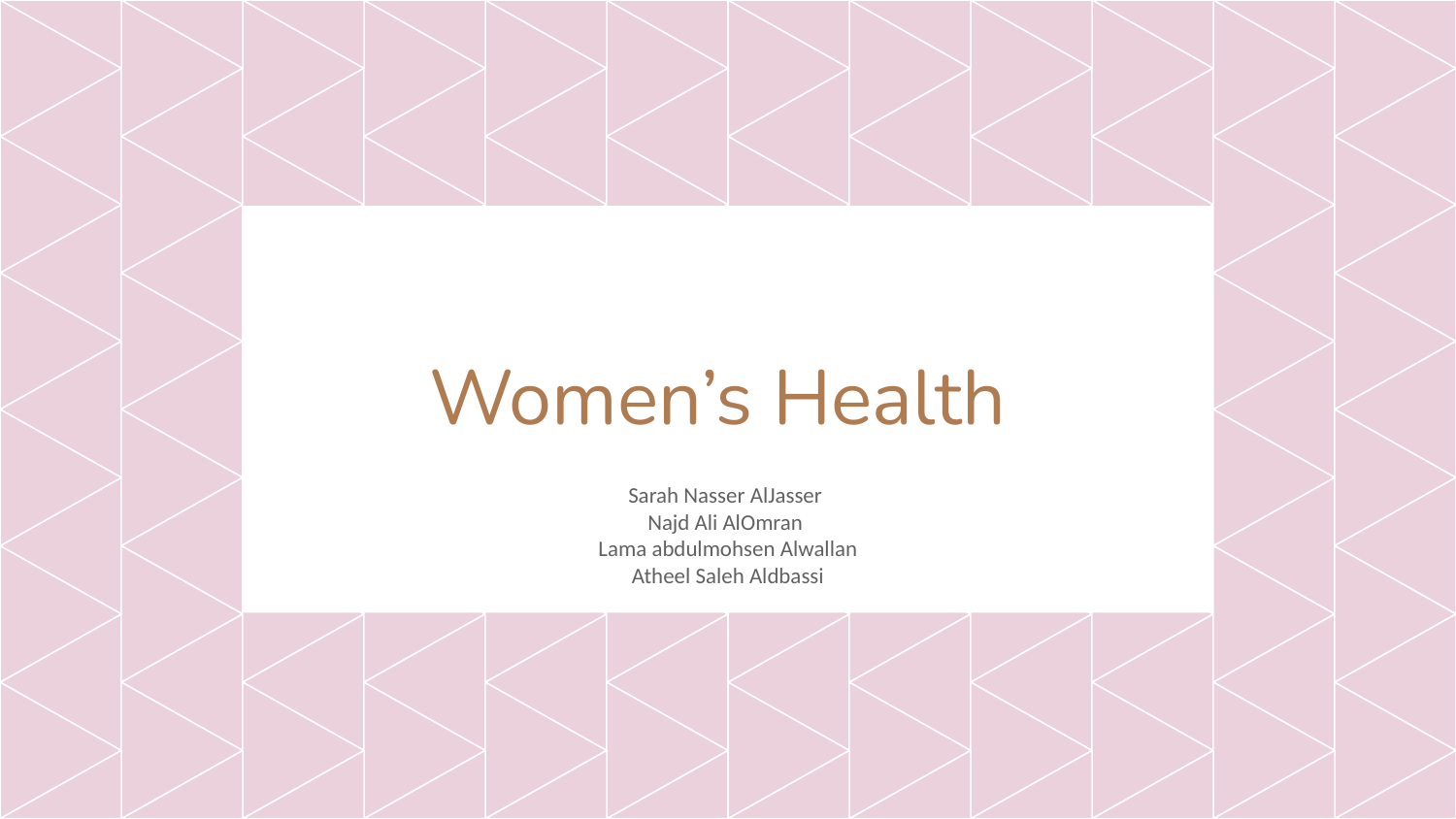

# Women’s Health
Sarah Nasser AlJasser
Najd Ali AlOmran
Lama abdulmohsen Alwallan
Atheel Saleh Aldbassi